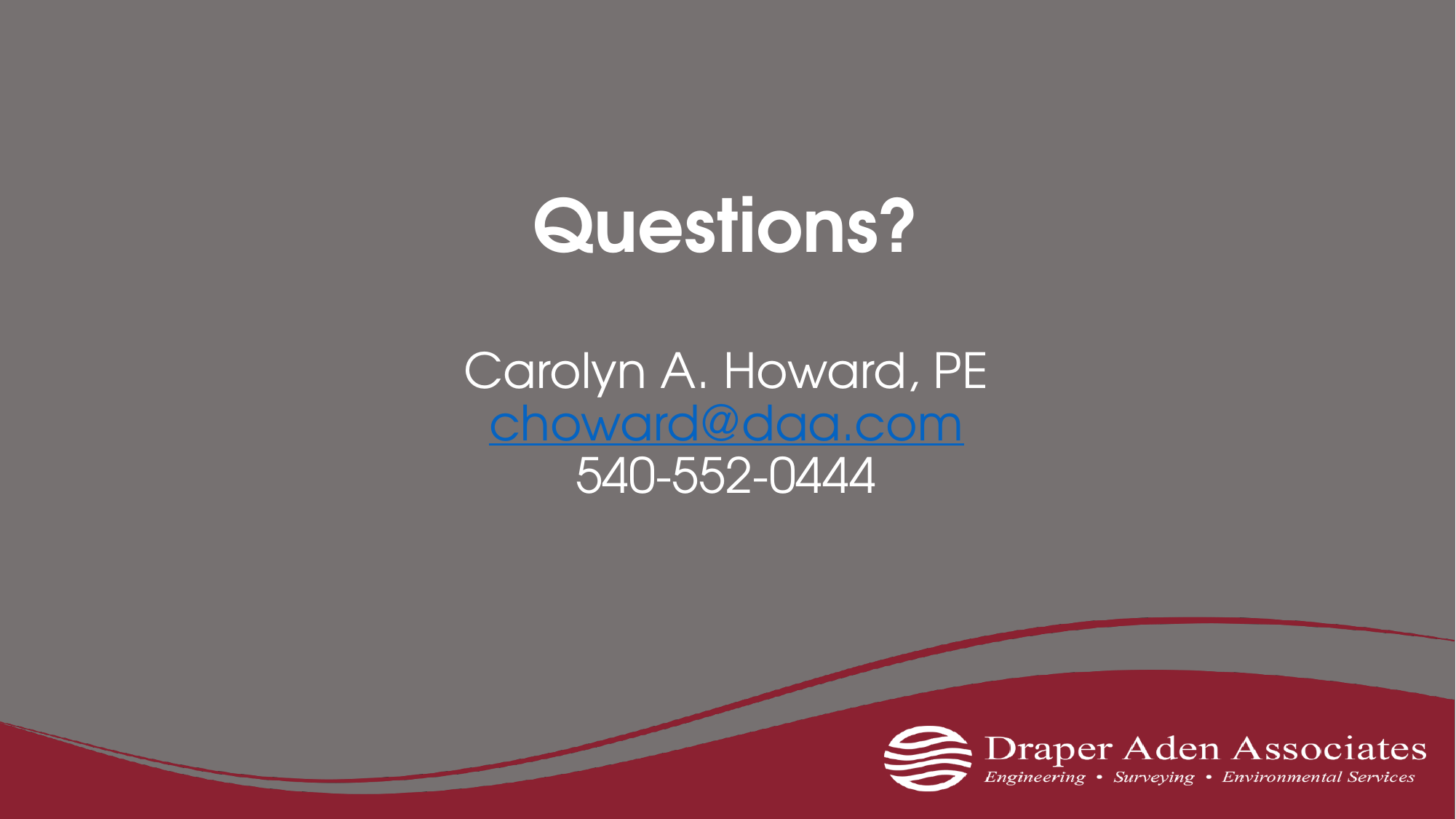

# Questions? Carolyn A. Howard, PE choward@daa.com 540-552-0444